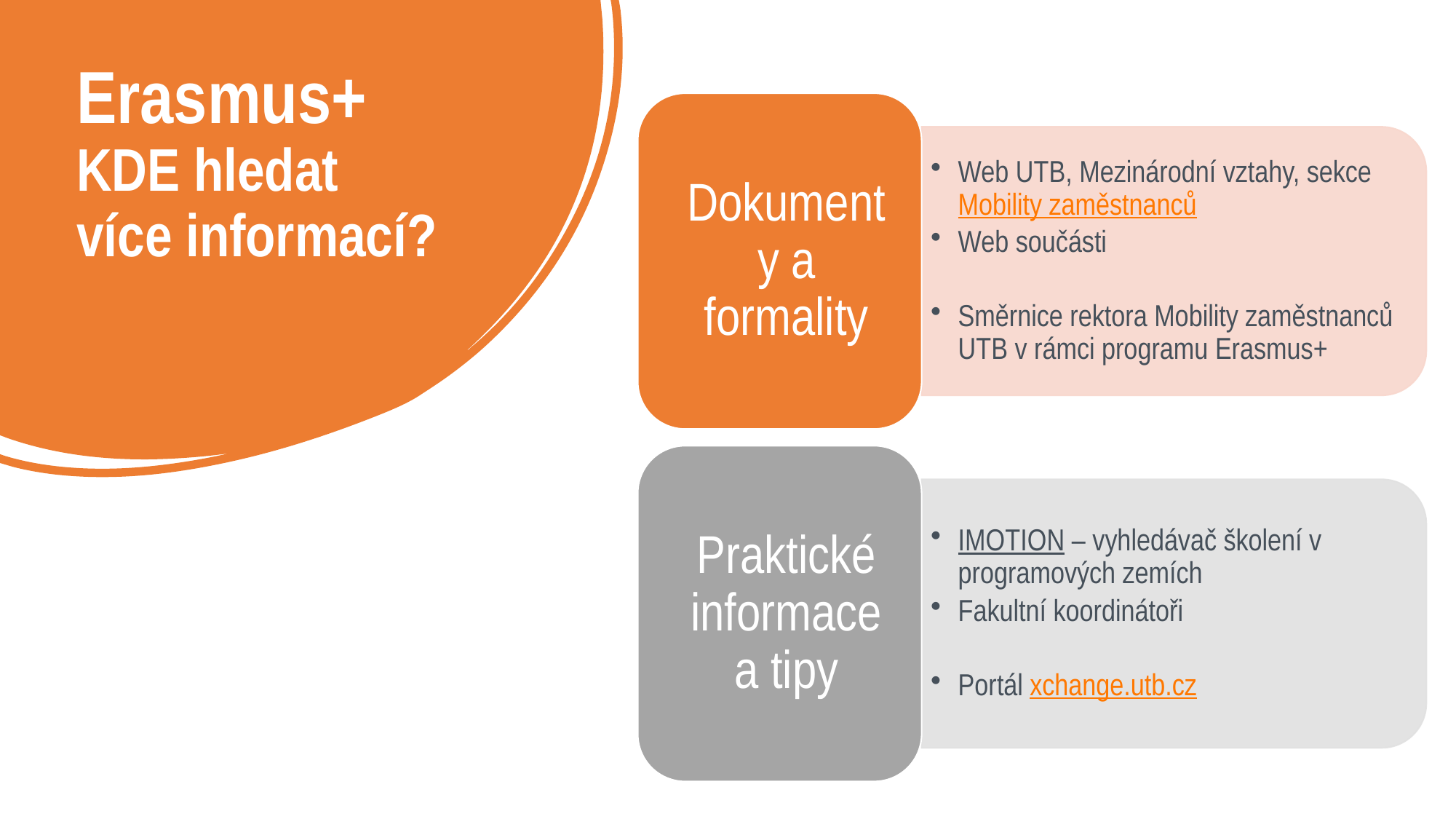

# Erasmus+ KDE hledat více informací?
Web UTB, Mezinárodní vztahy, sekce Mobility zaměstnanců
Web součásti

Směrnice rektora Mobility zaměstnanců UTB v rámci programu Erasmus+
Dokumenty a formality
IMOTION – vyhledávač školení v programových zemích
Fakultní koordinátoři

Portál xchange.utb.cz
Praktické informace a tipy